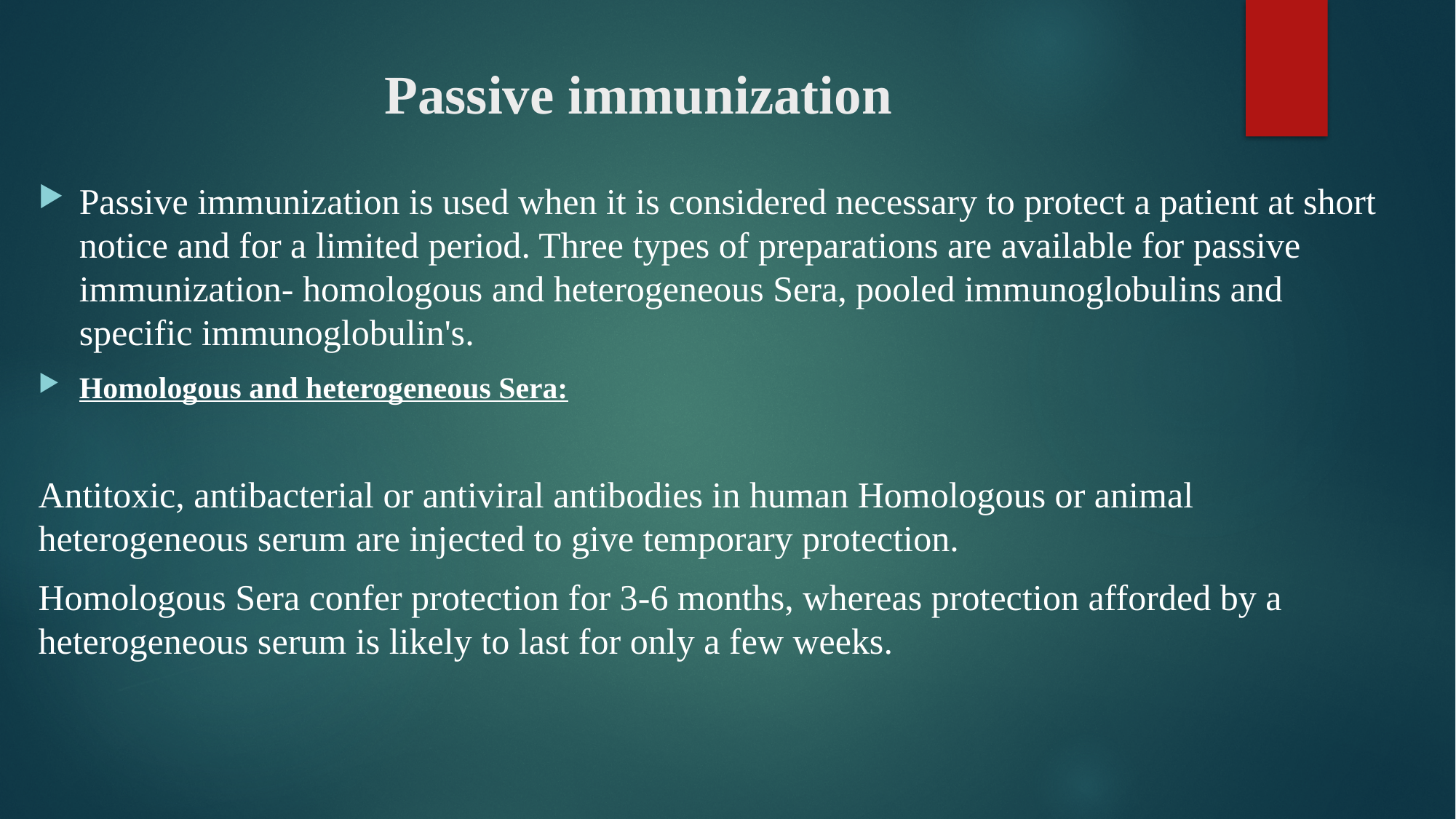

# Passive immunization
Passive immunization is used when it is considered necessary to protect a patient at short notice and for a limited period. Three types of preparations are available for passive immunization- homologous and heterogeneous Sera, pooled immunoglobulins and specific immunoglobulin's.
Homologous and heterogeneous Sera:

Antitoxic, antibacterial or antiviral antibodies in human Homologous or animal heterogeneous serum are injected to give temporary protection.
Homologous Sera confer protection for 3-6 months, whereas protection afforded by a heterogeneous serum is likely to last for only a few weeks.